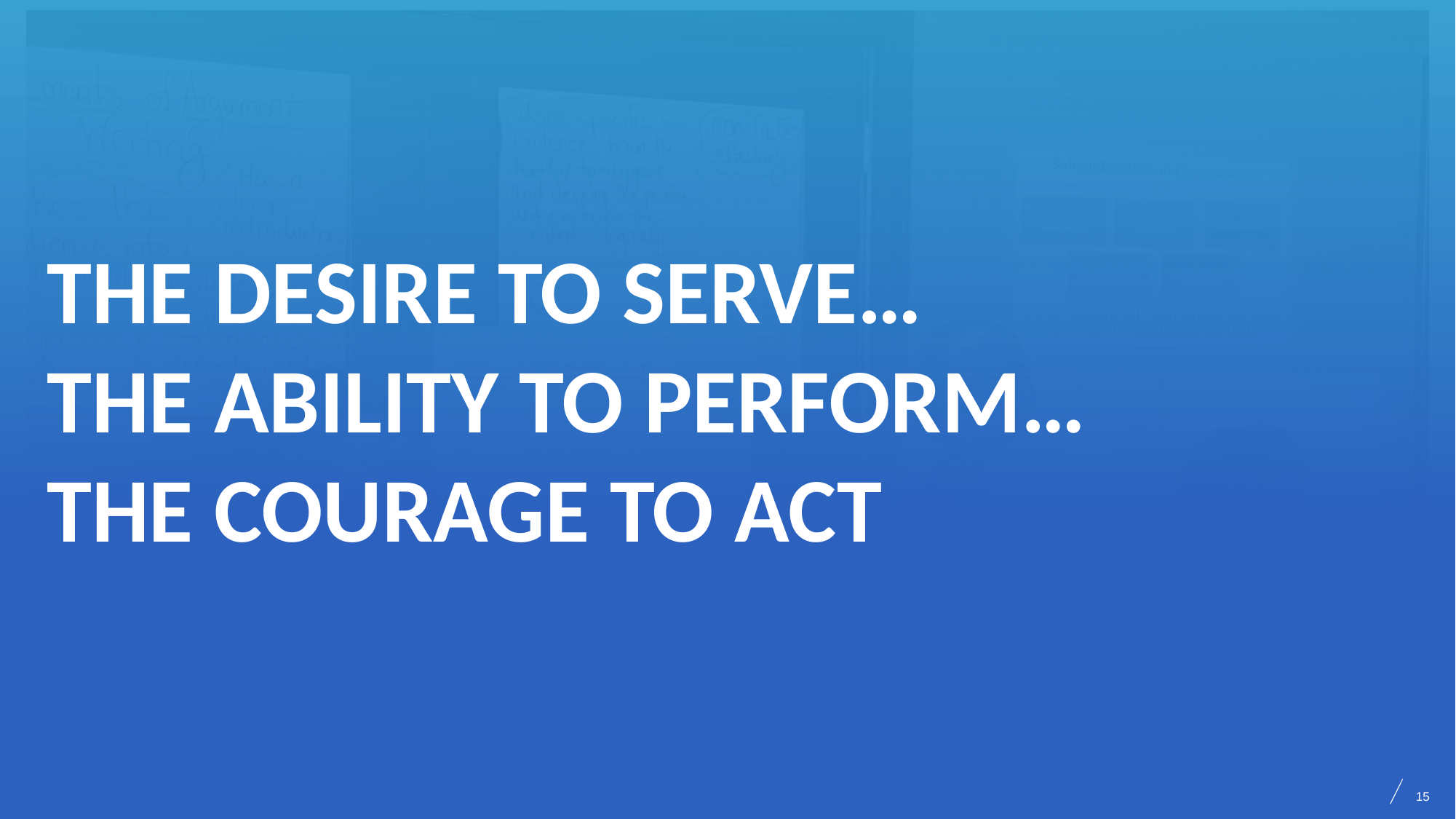

# The desire to serve… The ability to perform… The courage to act